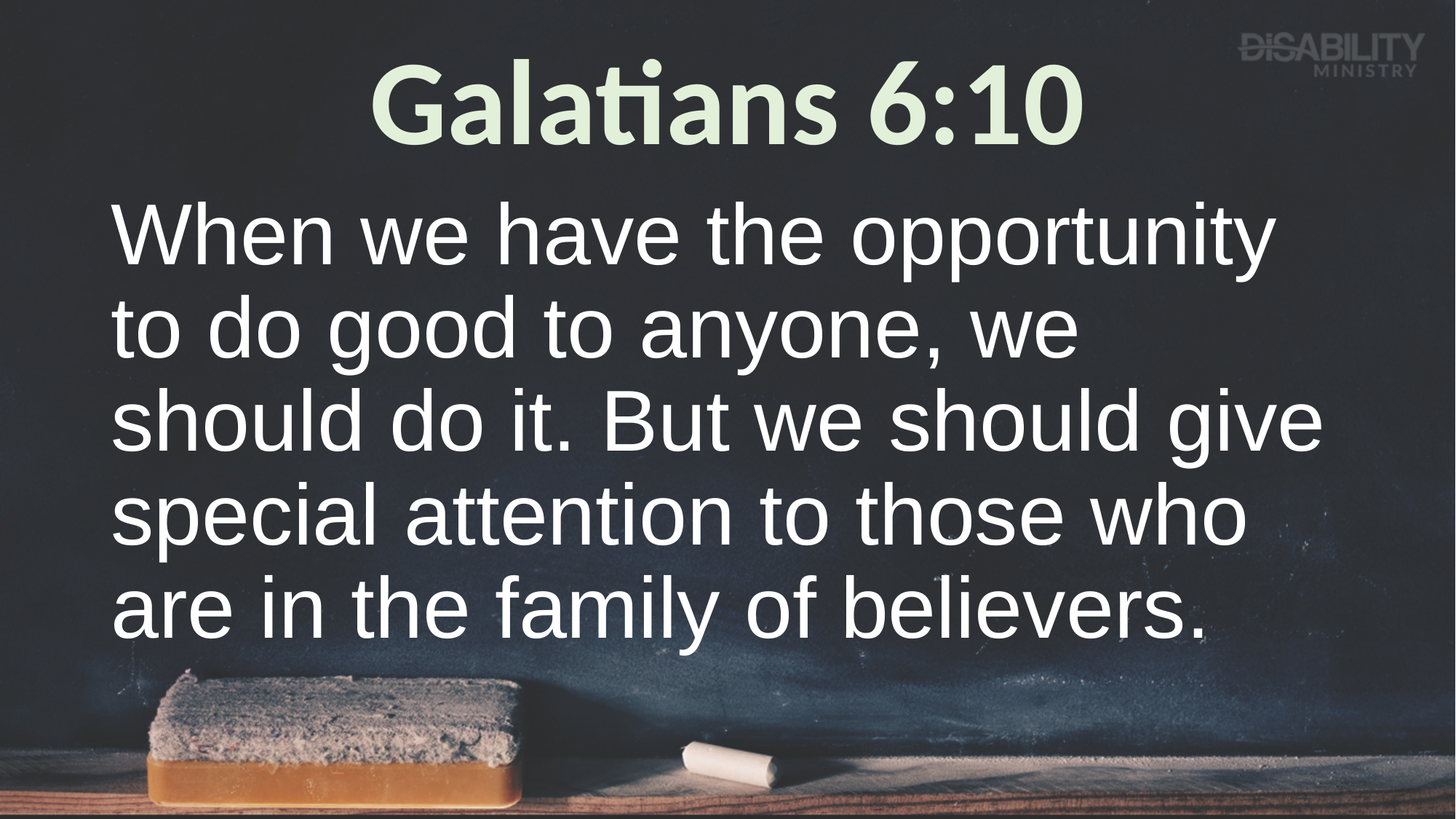

# Galatians 6:10
When we have the opportunity to do good to anyone, we should do it. But we should give special attention to those who are in the family of believers.